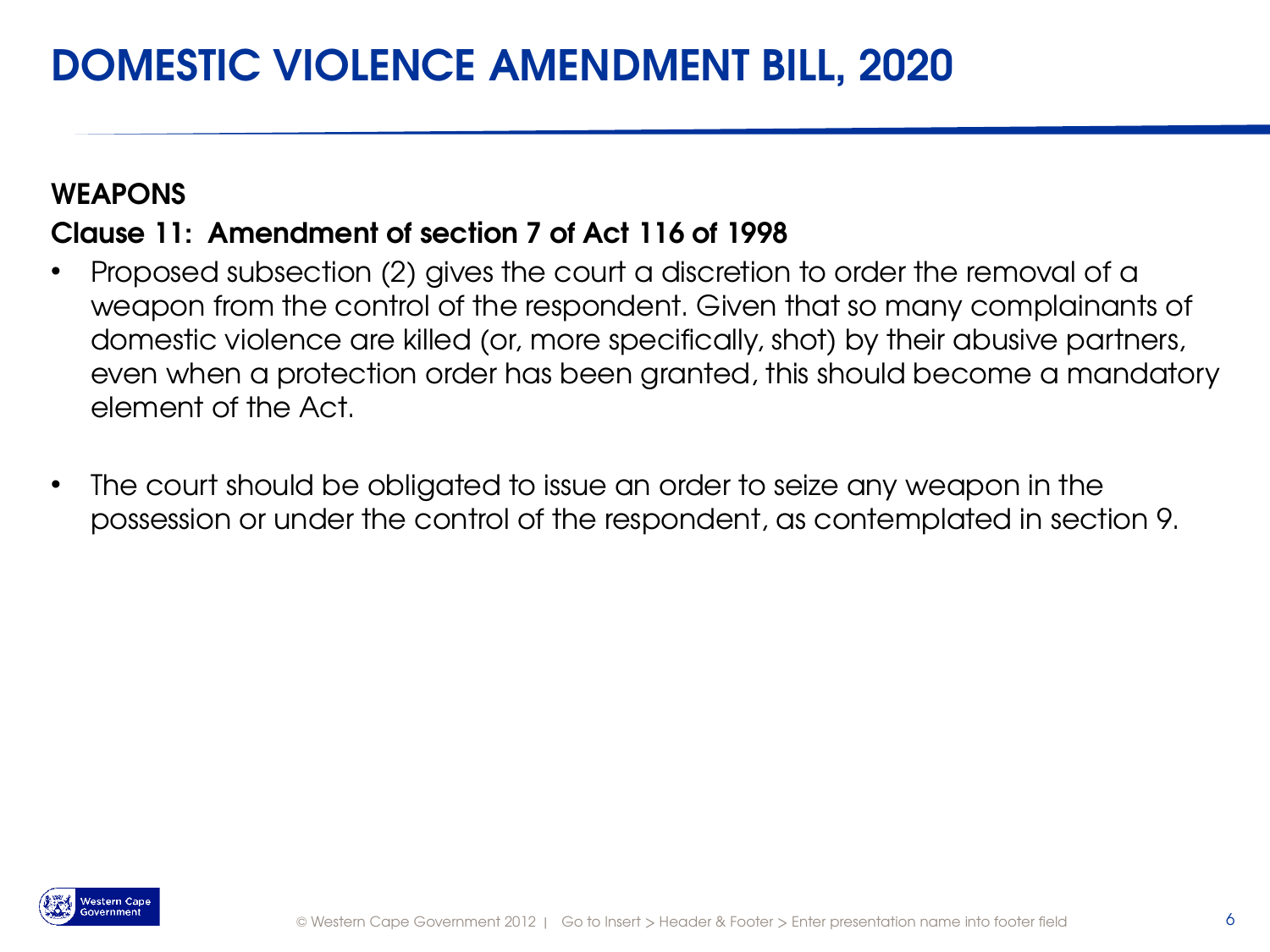

# DOMESTIC VIOLENCE AMENDMENT BILL, 2020
WEAPONS
Clause 11:  Amendment of section 7 of Act 116 of 1998
Proposed subsection (2) gives the court a discretion to order the removal of a weapon from the control of the respondent. Given that so many complainants of domestic violence are killed (or, more specifically, shot) by their abusive partners, even when a protection order has been granted, this should become a mandatory element of the Act.

The court should be obligated to issue an order to seize any weapon in the possession or under the control of the respondent, as contemplated in section 9.

Go to Insert > Header & Footer > Enter presentation name into footer field
6